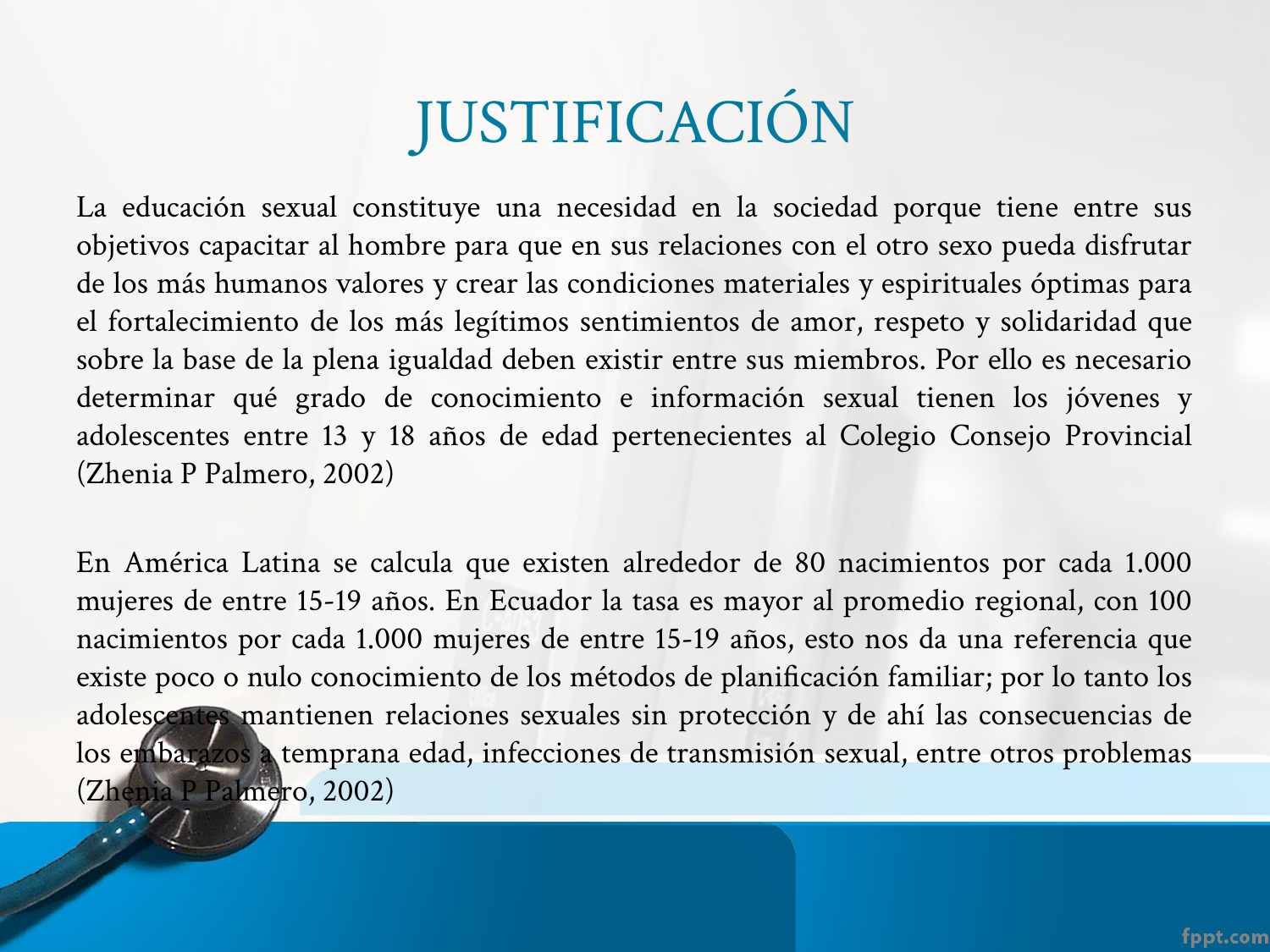

# JUSTIFICACIÓN
La educación sexual constituye una necesidad en la sociedad porque tiene entre sus objetivos capacitar al hombre para que en sus relaciones con el otro sexo pueda disfrutar de los más humanos valores y crear las condiciones materiales y espirituales óptimas para el fortalecimiento de los más legítimos sentimientos de amor, respeto y solidaridad que sobre la base de la plena igualdad deben existir entre sus miembros. Por ello es necesario determinar qué grado de conocimiento e información sexual tienen los jóvenes y adolescentes entre 13 y 18 años de edad pertenecientes al Colegio Consejo Provincial (Zhenia P Palmero, 2002)

En América Latina se calcula que existen alrededor de 80 nacimientos por cada 1.000 mujeres de entre 15-19 años. En Ecuador la tasa es mayor al promedio regional, con 100 nacimientos por cada 1.000 mujeres de entre 15-19 años, esto nos da una referencia que existe poco o nulo conocimiento de los métodos de planificación familiar; por lo tanto los adolescentes mantienen relaciones sexuales sin protección y de ahí las consecuencias de los embarazos a temprana edad, infecciones de transmisión sexual, entre otros problemas (Zhenia P Palmero, 2002)